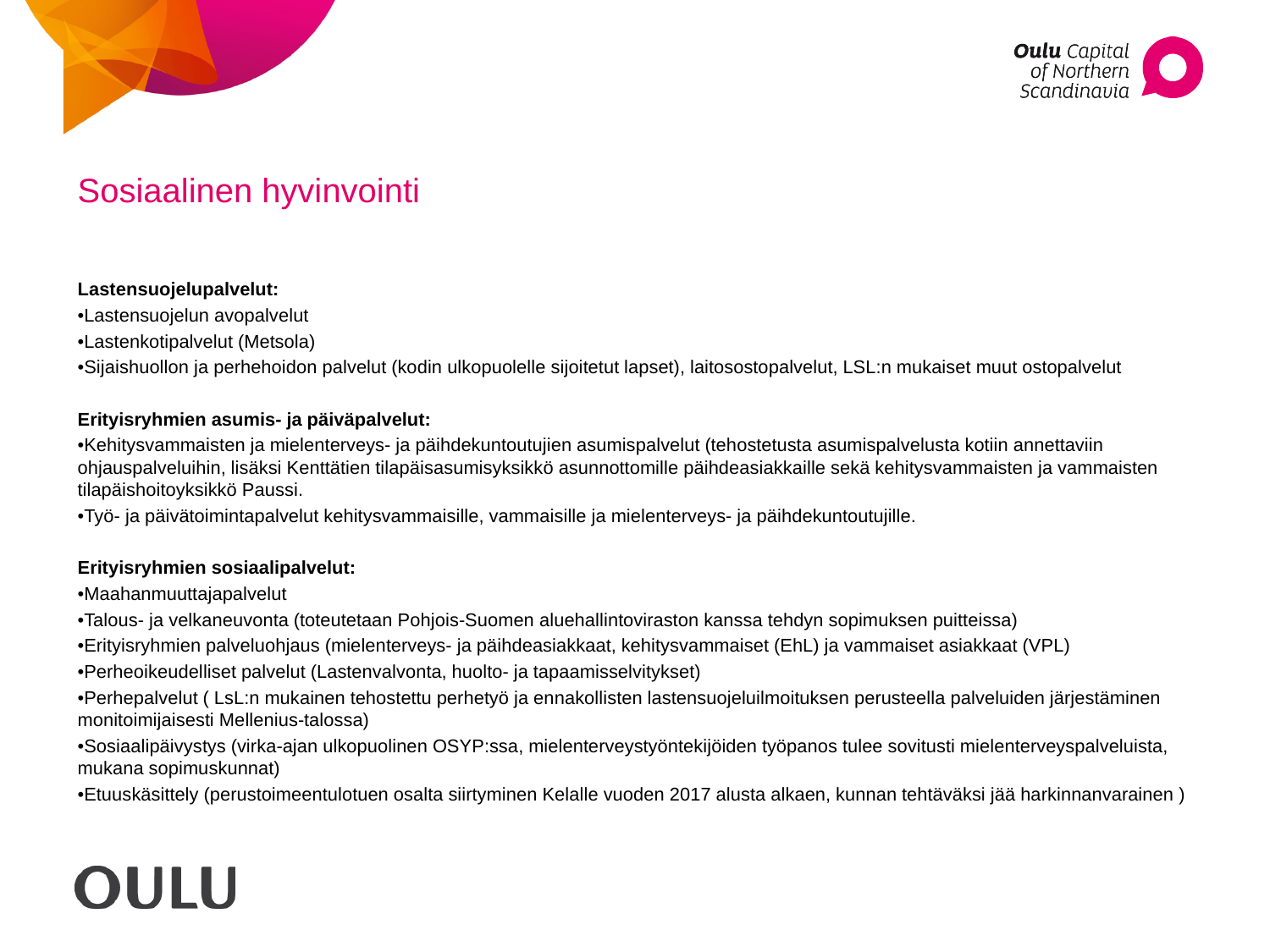

# Sosiaalinen hyvinvointi

Lastensuojelupalvelut:
•Lastensuojelun avopalvelut
•Lastenkotipalvelut (Metsola)
•Sijaishuollon ja perhehoidon palvelut (kodin ulkopuolelle sijoitetut lapset), laitosostopalvelut, LSL:n mukaiset muut ostopalvelut

Erityisryhmien asumis- ja päiväpalvelut:
•Kehitysvammaisten ja mielenterveys- ja päihdekuntoutujien asumispalvelut (tehostetusta asumispalvelusta kotiin annettaviin ohjauspalveluihin, lisäksi Kenttätien tilapäisasumisyksikkö asunnottomille päihdeasiakkaille sekä kehitysvammaisten ja vammaisten tilapäishoitoyksikkö Paussi.
•Työ- ja päivätoimintapalvelut kehitysvammaisille, vammaisille ja mielenterveys- ja päihdekuntoutujille.

Erityisryhmien sosiaalipalvelut:
•Maahanmuuttajapalvelut
•Talous- ja velkaneuvonta (toteutetaan Pohjois-Suomen aluehallintoviraston kanssa tehdyn sopimuksen puitteissa)
•Erityisryhmien palveluohjaus (mielenterveys- ja päihdeasiakkaat, kehitysvammaiset (EhL) ja vammaiset asiakkaat (VPL)
•Perheoikeudelliset palvelut (Lastenvalvonta, huolto- ja tapaamisselvitykset)
•Perhepalvelut ( LsL:n mukainen tehostettu perhetyö ja ennakollisten lastensuojeluilmoituksen perusteella palveluiden järjestäminen monitoimijaisesti Mellenius-talossa)
•Sosiaalipäivystys (virka-ajan ulkopuolinen OSYP:ssa, mielenterveystyöntekijöiden työpanos tulee sovitusti mielenterveyspalveluista, mukana sopimuskunnat)
•Etuuskäsittely (perustoimeentulotuen osalta siirtyminen Kelalle vuoden 2017 alusta alkaen, kunnan tehtäväksi jää harkinnanvarainen )